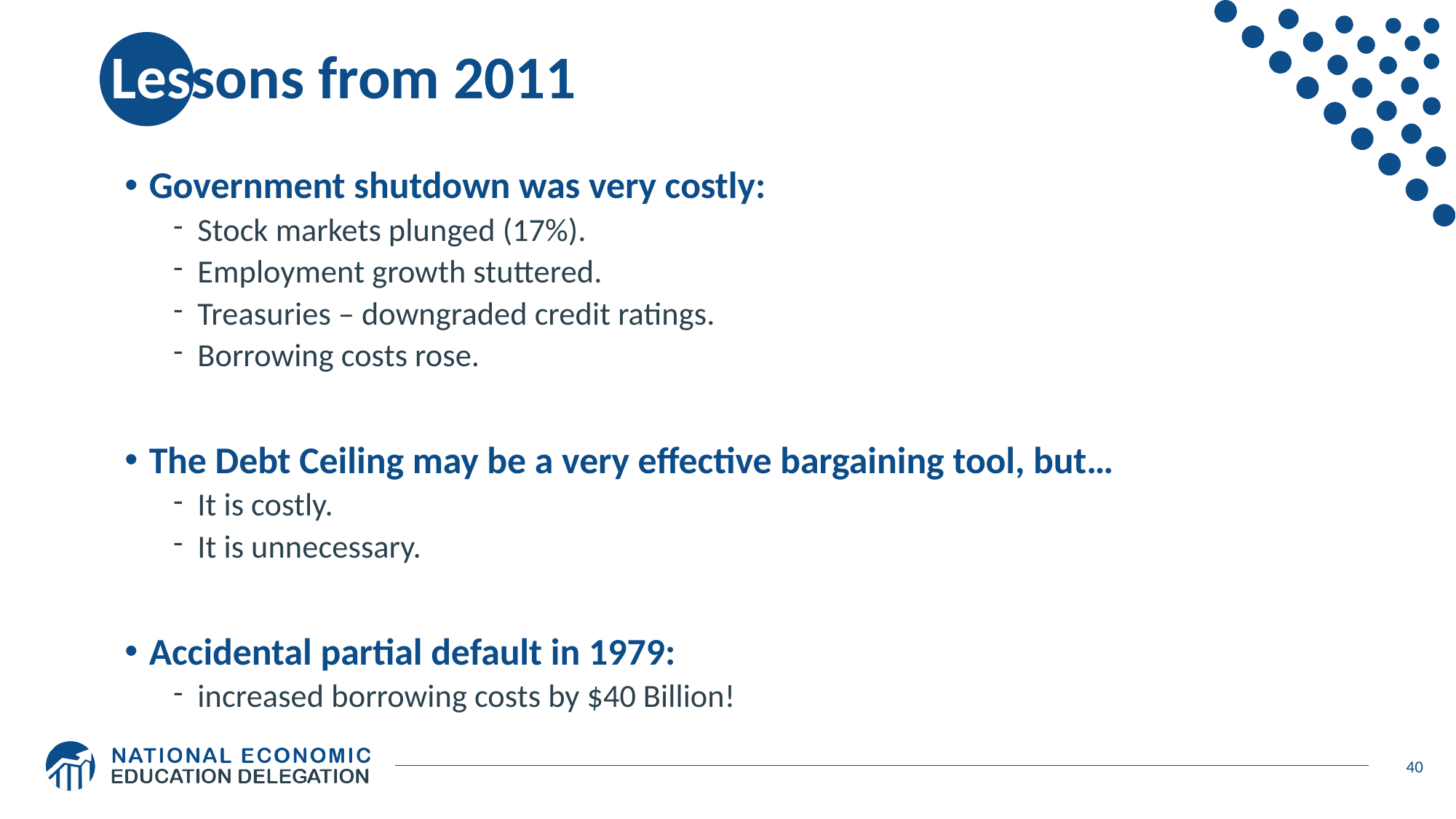

# Lessons from 2011
Government shutdown was very costly:
Stock markets plunged (17%).
Employment growth stuttered.
Treasuries – downgraded credit ratings.
Borrowing costs rose.

The Debt Ceiling may be a very effective bargaining tool, but…
It is costly.
It is unnecessary.

Accidental partial default in 1979:
increased borrowing costs by $40 Billion!
40